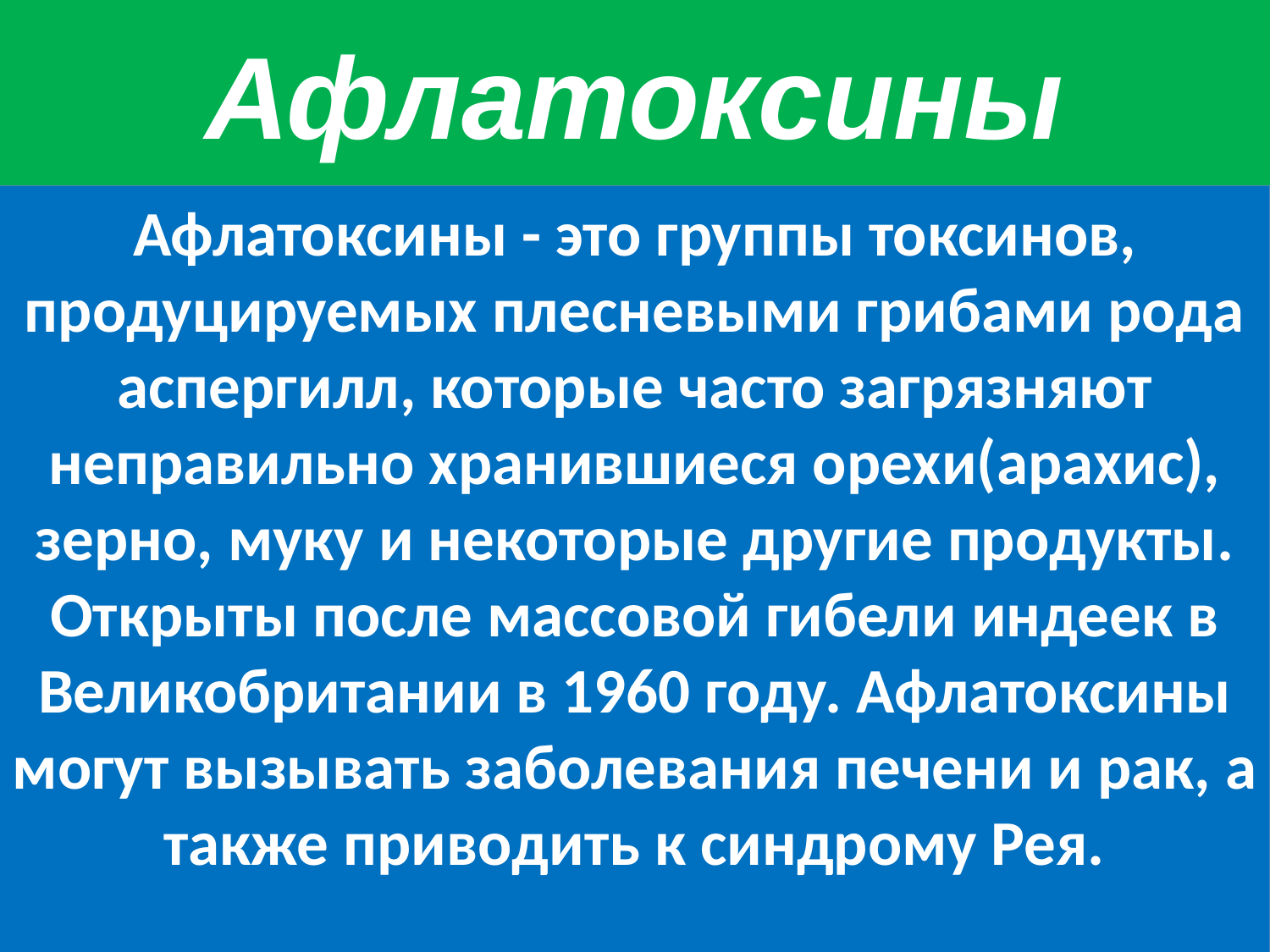

# Афлатоксины
Афлатоксины - это группы токсинов, продуцируемых плесневыми грибами рода аспергилл, которые часто загрязняют неправильно хранившиеся орехи(арахис), зерно, муку и некоторые другие продукты. Открыты после массовой гибели индеек в Великобритании в 1960 году. Афлатоксины могут вызывать заболевания печени и рак, а также приводить к синдрому Рея.